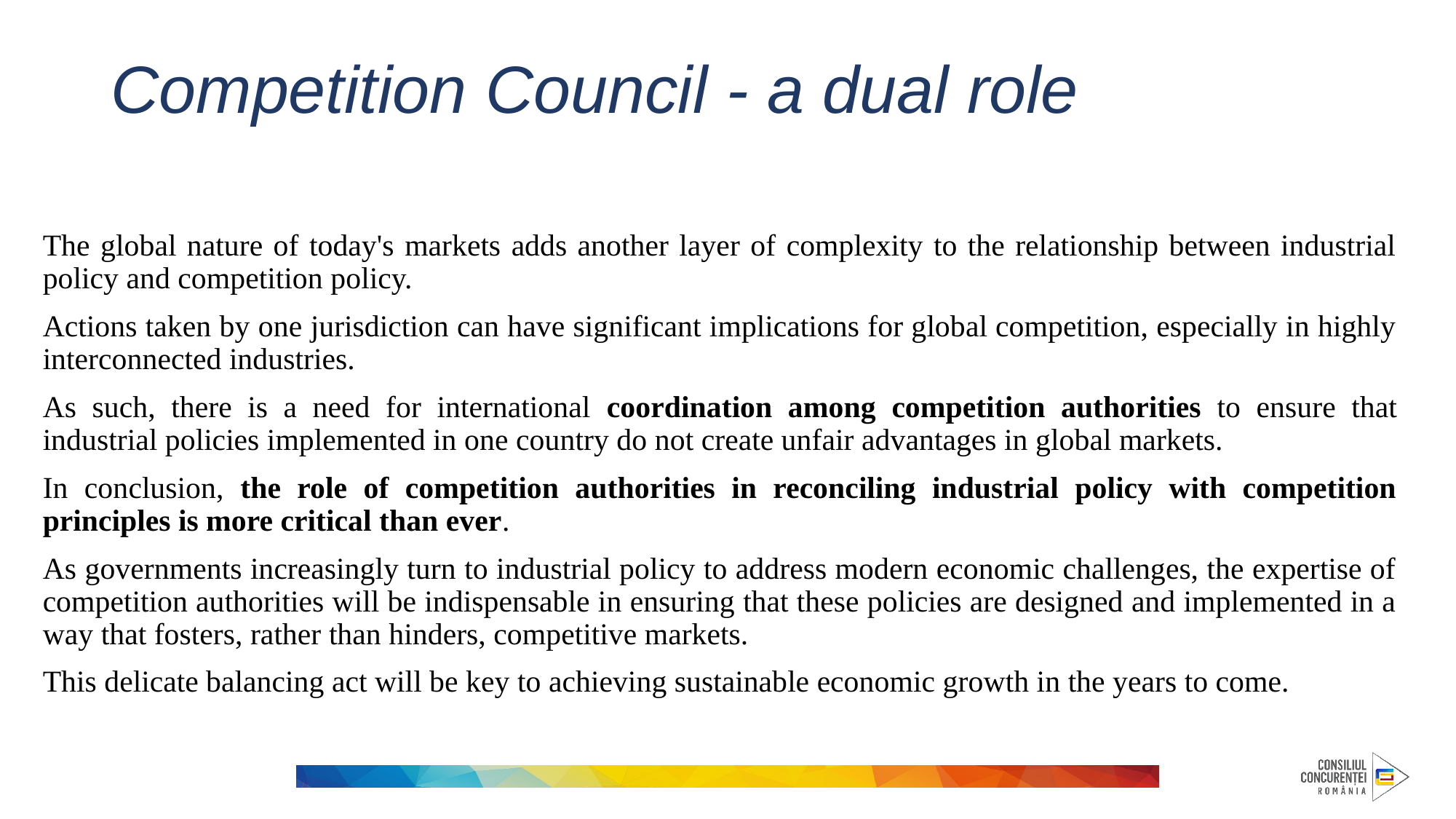

# Competition Council - a dual role
The global nature of today's markets adds another layer of complexity to the relationship between industrial policy and competition policy.
Actions taken by one jurisdiction can have significant implications for global competition, especially in highly interconnected industries.
As such, there is a need for international coordination among competition authorities to ensure that industrial policies implemented in one country do not create unfair advantages in global markets.
In conclusion, the role of competition authorities in reconciling industrial policy with competition principles is more critical than ever.
As governments increasingly turn to industrial policy to address modern economic challenges, the expertise of competition authorities will be indispensable in ensuring that these policies are designed and implemented in a way that fosters, rather than hinders, competitive markets.
This delicate balancing act will be key to achieving sustainable economic growth in the years to come.